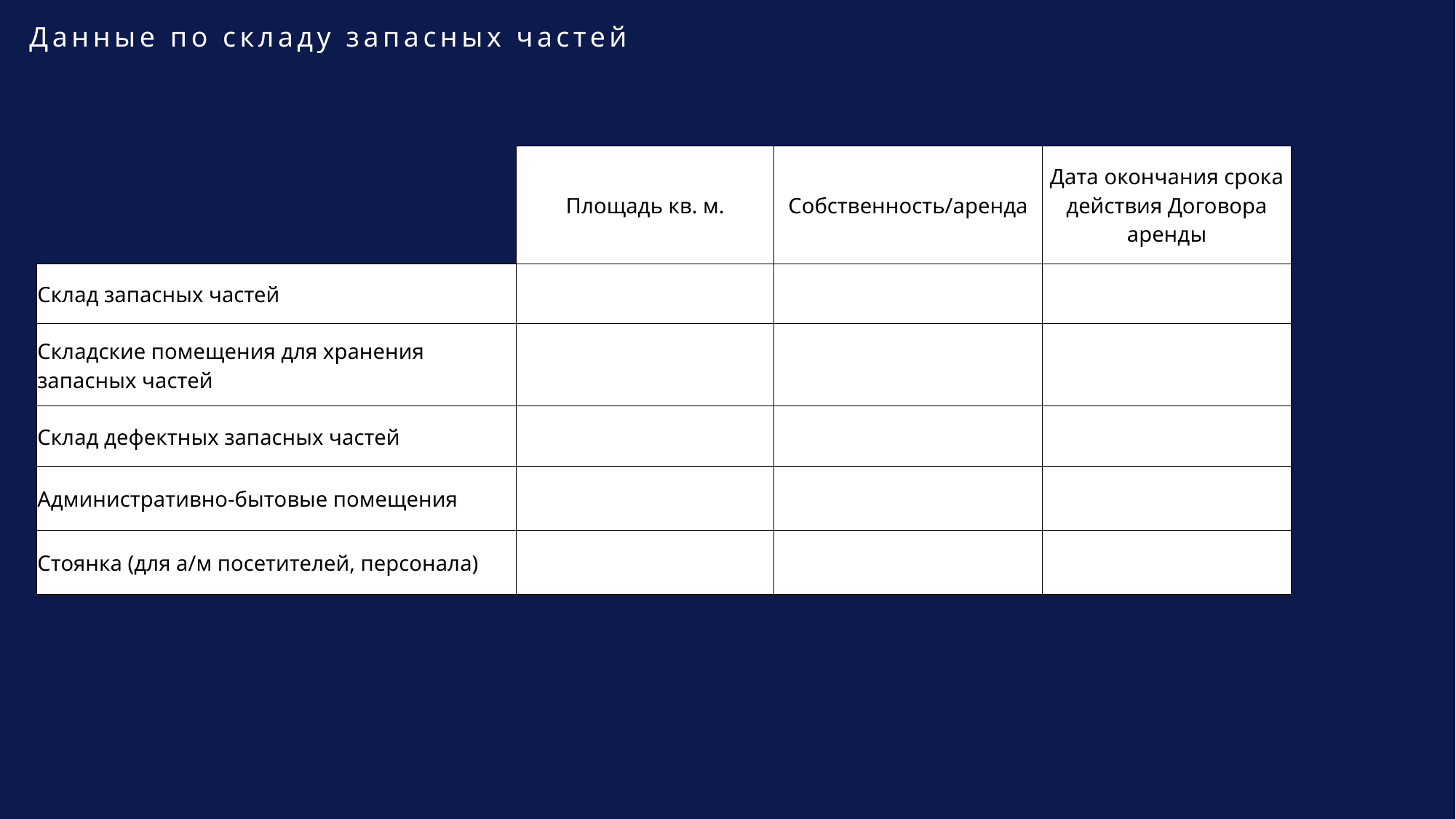

Данные по складу запасных частей
|  | Площадь кв. м. | Собственность/аренда | Дата окончания срока действия Договора аренды |
| --- | --- | --- | --- |
| Склад запасных частей |  |  |  |
| Складские помещения для хранения запасных частей |  |  |  |
| Склад дефектных запасных частей |  |  |  |
| Административно-бытовые помещения |  |  |  |
| Стоянка (для а/м посетителей, персонала) |  |  |  |